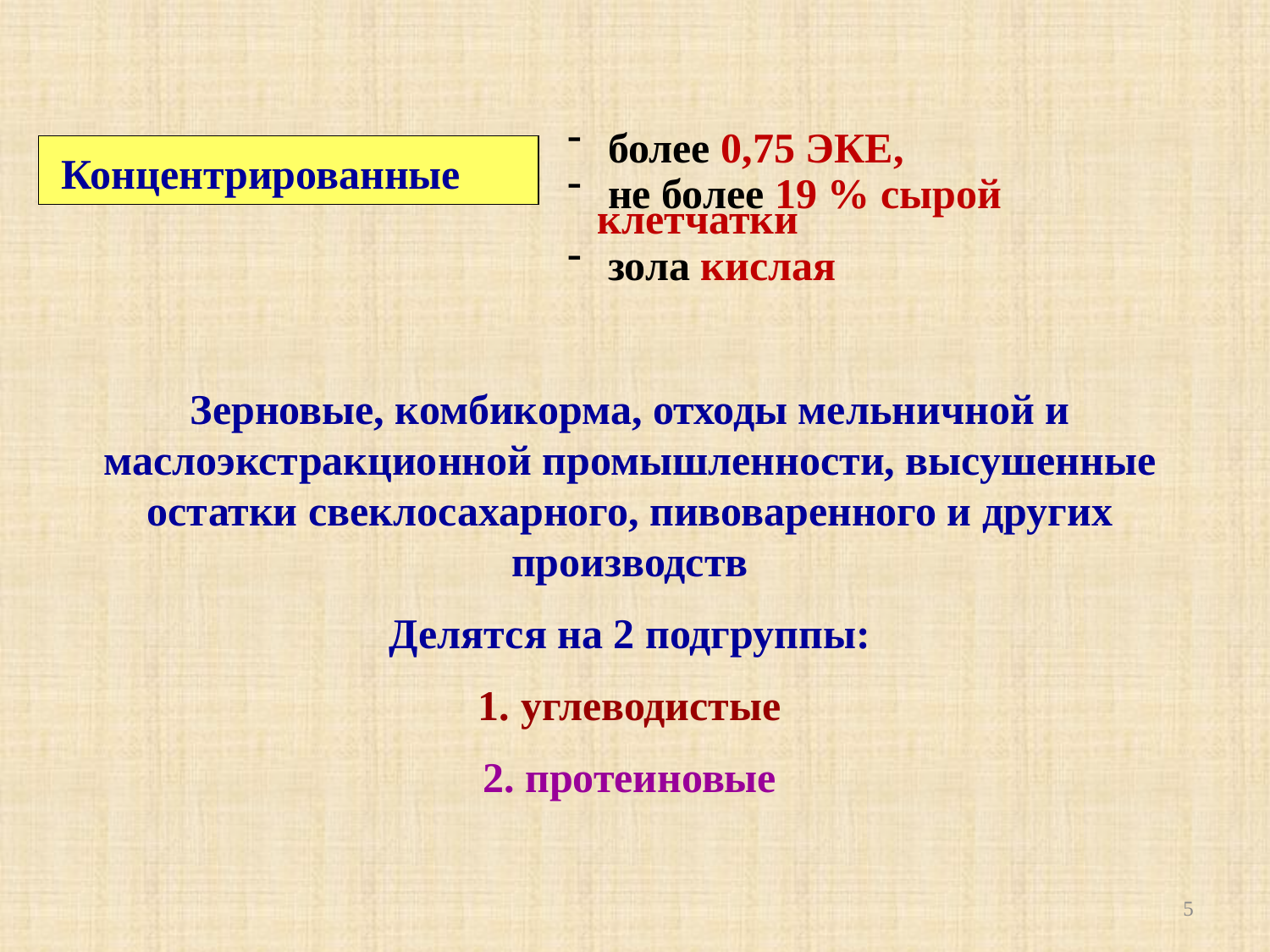

Концентрированные
 более 0,75 ЭКЕ,
 не более 19 % сырой клетчатки
 зола кислая
Зерновые, комбикорма, отходы мельничной и маслоэкстракционной промышленности, высушенные остатки свеклосахарного, пивоваренного и других производств
Делятся на 2 подгруппы:
 1. углеводистые
 2. протеиновые
5